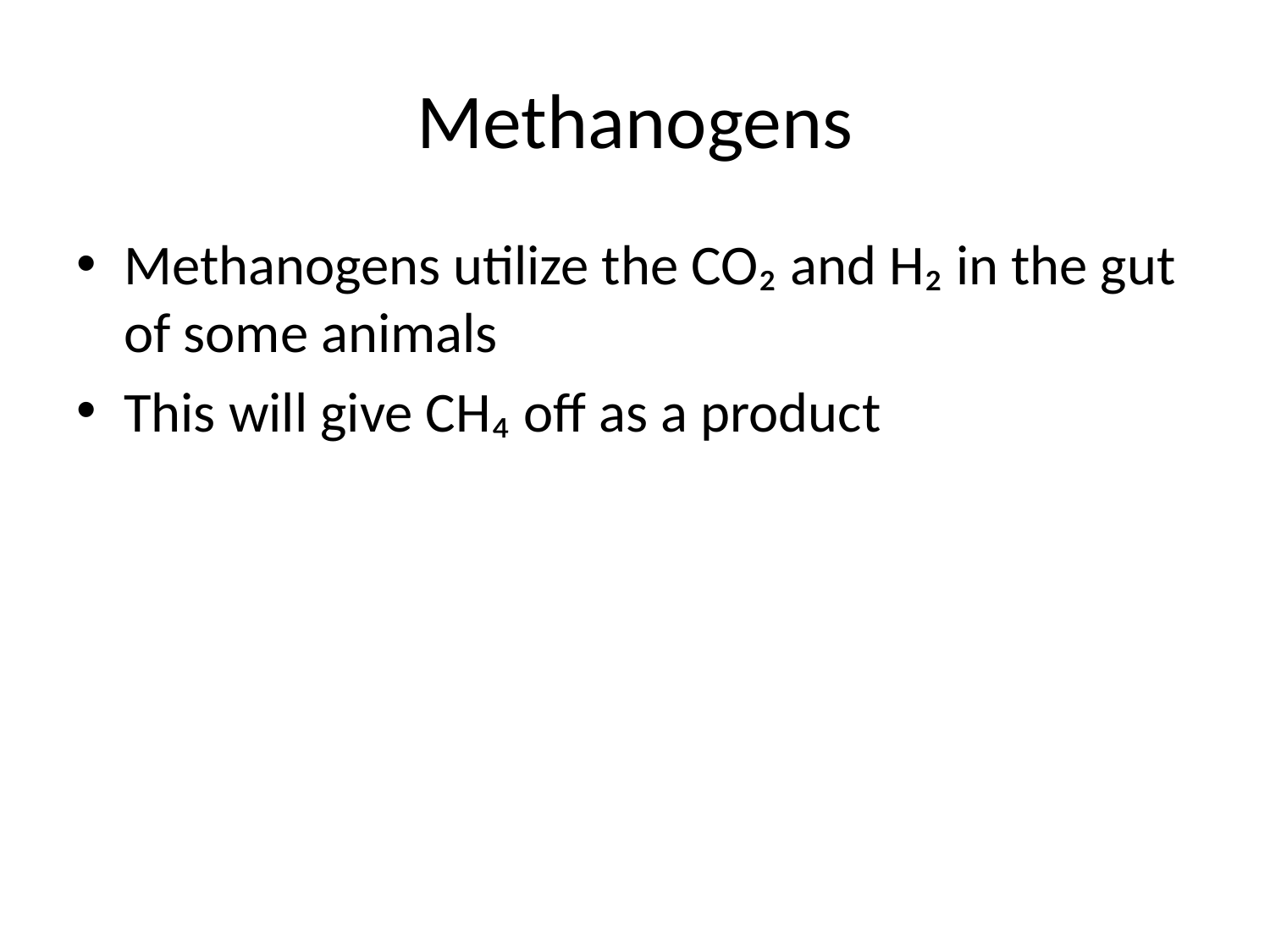

# Methanogens
Methanogens utilize the CO₂ and H₂ in the gut of some animals
This will give CH₄ off as a product